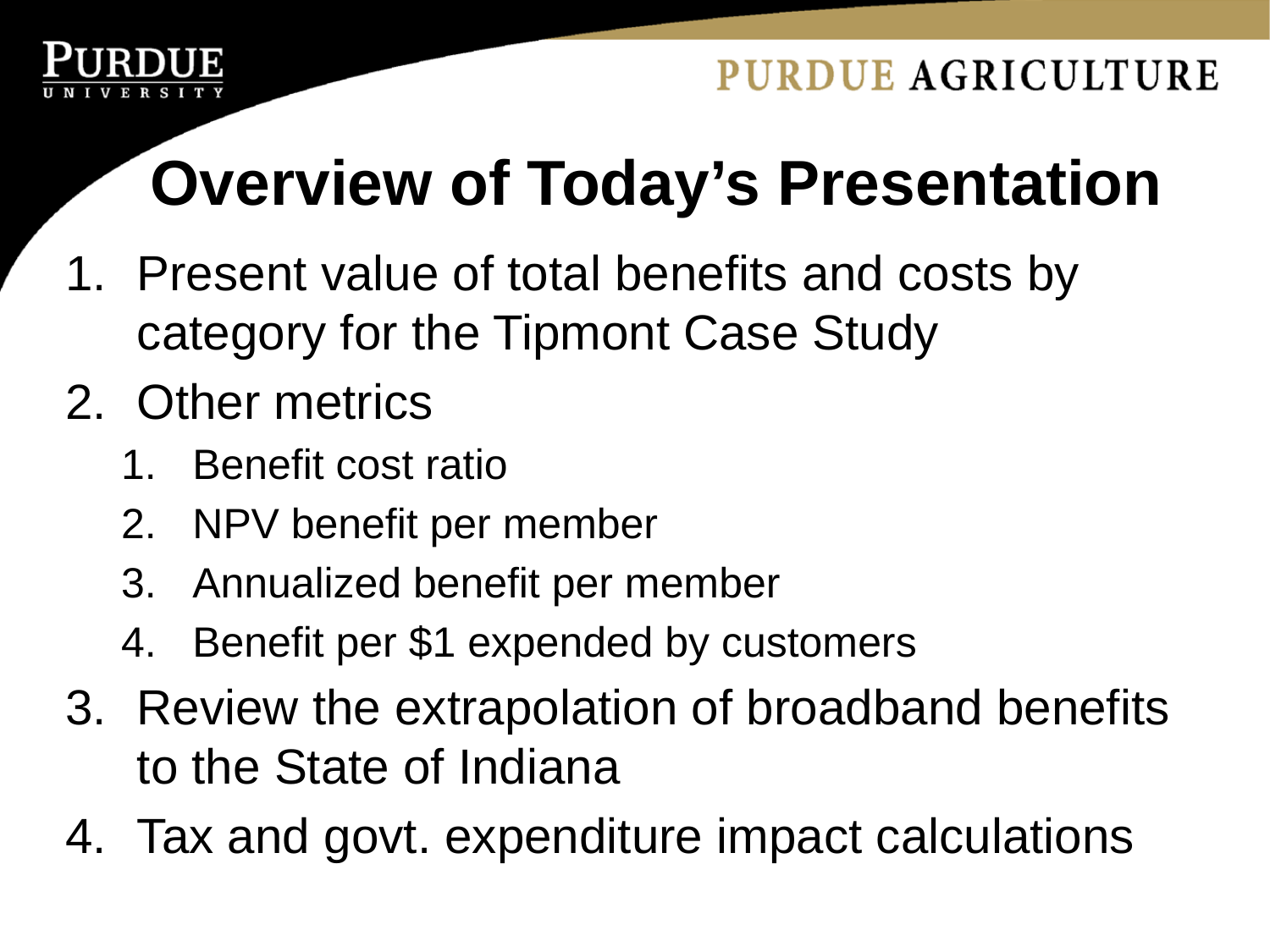

# Overview of Today’s Presentation
Present value of total benefits and costs by category for the Tipmont Case Study
Other metrics
Benefit cost ratio
NPV benefit per member
Annualized benefit per member
Benefit per $1 expended by customers
Review the extrapolation of broadband benefits to the State of Indiana
Tax and govt. expenditure impact calculations